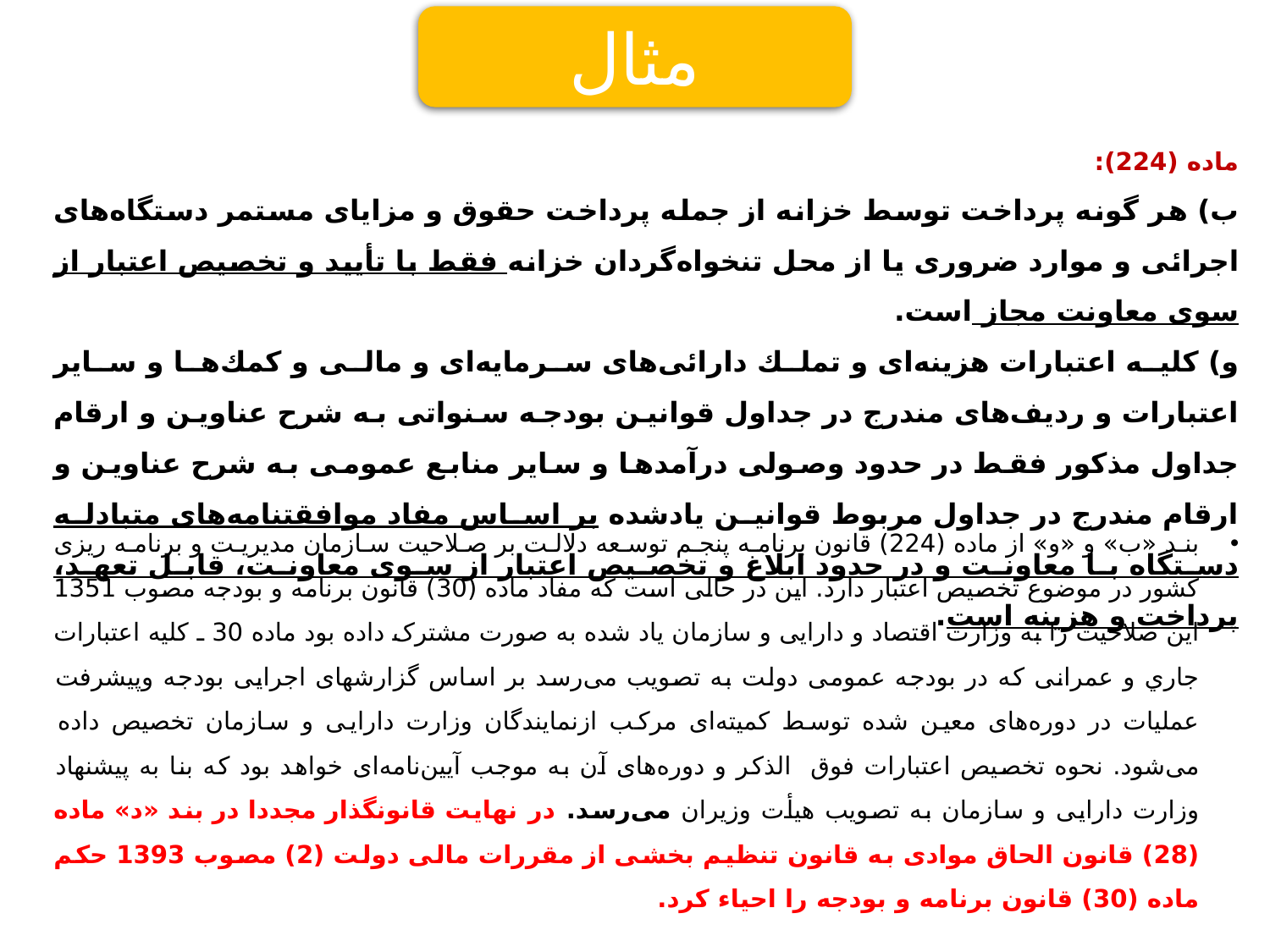

مثال
ماده (224):
ب) هر گونه پرداخت توسط خزانه از جمله پرداخت حقوق و مزايای مستمر دستگاه‌های اجرائی و موارد ضروری يا از محل تنخواه‌‌گردان خزانه فقط با تأييد و تخصيص اعتبار از سوی معاونت مجاز است.
و) كليه اعتبارات هزينه‌ای و تملك دارائی‌های سرمايه‌ای و مالی و كمك‌ها و ساير اعتبارات و رديف‌های مندرج در جداول قوانين بودجه سنواتی به شرح عناوين و ارقام جداول مذكور فقط در حدود وصولی درآمدها و ساير منابع عمومی به شرح عناوين و ارقام مندرج در جداول مربوط قوانين يادشده بر اساس مفاد موافقتنامه‌های متبادله دستگاه با معاونت و در حدود ابلاغ و تخصيص اعتبار از سوی معاونت، قابل تعهد، پرداخت و هزينه است.
بند «ب» و «و» از ماده (224) قانون برنامه پنجم توسعه دلالت بر صلاحیت سازمان مدیریت و برنامه ریزی کشور در موضوع تخصیص اعتبار دارد. این در حالی است که مفاد ماده (30) قانون برنامه و بودجه مصوب 1351 این صلاحیت را به وزارت اقتصاد و دارایی و سازمان یاد شده به صورت مشترک داده بود ماده 30 ـ كليه اعتبارات جاري و عمرانی كه در بودجه عمومی ‌دولت به تصويب می‌رسد بر اساس گزارشهای اجرايی بودجه وپيشرفت عمليات در دوره‌های معين شده توسط كميته‌ای مركب ازنمايندگان وزارت دارايی و سازمان تخصيص داده می‌شود. نحوه‌ تخصيص اعتبارات فوق  الذكر و دوره‌های آن به موجب آيين‌نامه‌ای ‌خواهد بود كه بنا به پيشنهاد وزارت دارايی و سازمان به تصويب‌ هيأت وزيران می‌رسد. در نهایت قانونگذار مجددا در بند «د» ماده (28) قانون الحاق موادی به قانون تنظیم بخشی از مقررات مالی دولت (2) مصوب 1393 حکم ماده (30) قانون برنامه و بودجه را احیاء کرد.